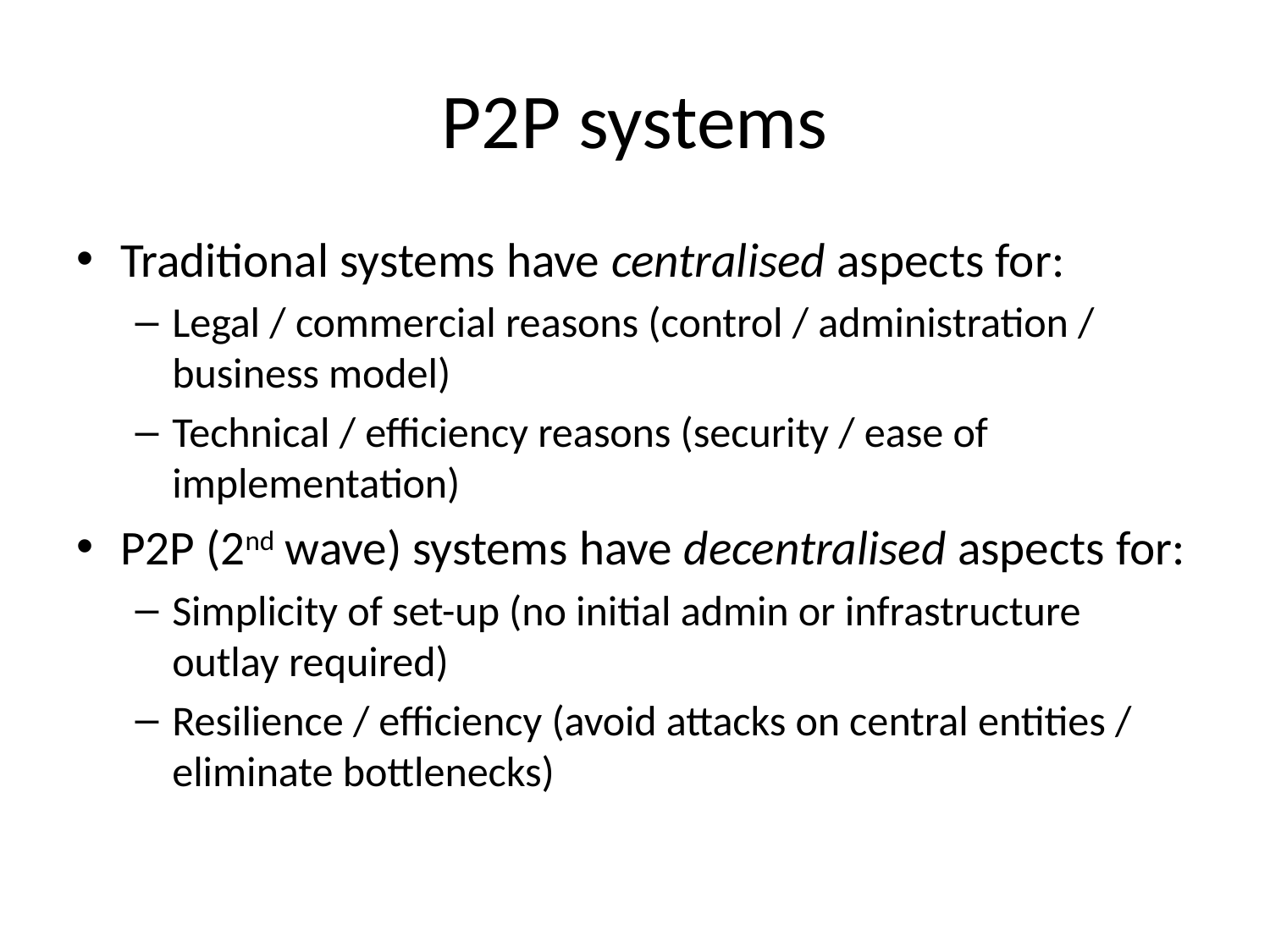

# P2P systems
Traditional systems have centralised aspects for:
Legal / commercial reasons (control / administration / business model)
Technical / efficiency reasons (security / ease of implementation)
P2P (2nd wave) systems have decentralised aspects for:
Simplicity of set-up (no initial admin or infrastructure outlay required)
Resilience / efficiency (avoid attacks on central entities / eliminate bottlenecks)